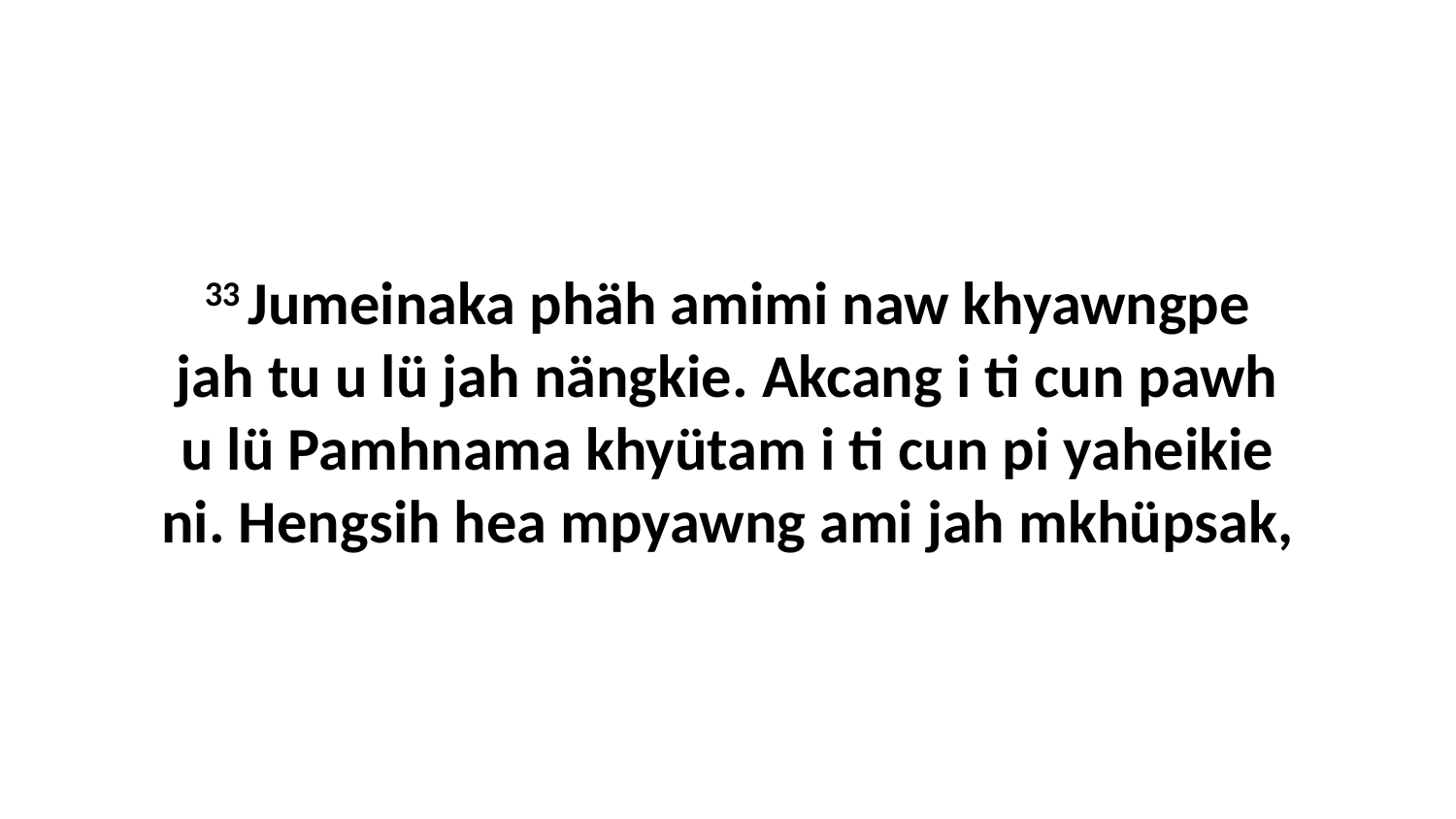

33 Jumeinaka phäh amimi naw khyawngpe jah tu u lü jah nängkie. Akcang i ti cun pawh u lü Pamhnama khyütam i ti cun pi yaheikie ni. Hengsih hea mpyawng ami jah mkhüpsak,